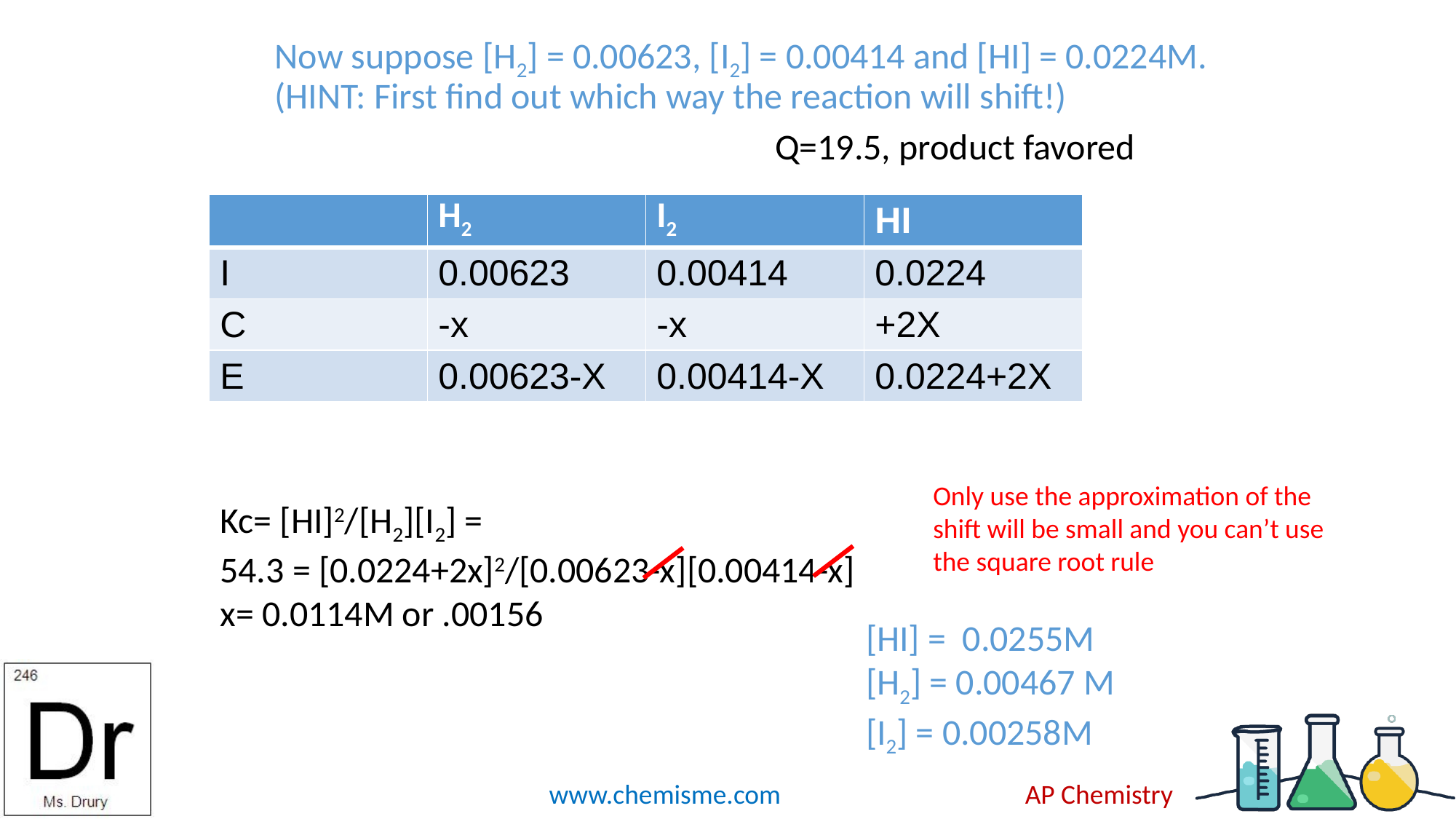

Now suppose [H2] = 0.00623, [I2] = 0.00414 and [HI] = 0.0224M. (HINT: First find out which way the reaction will shift!)
Q=19.5, product favored
|  | H2 | I2 | HI |
| --- | --- | --- | --- |
| I | 0.00623 | 0.00414 | 0.0224 |
| C | -x | -x | +2X |
| E | 0.00623-X | 0.00414-X | 0.0224+2X |
Only use the approximation of the shift will be small and you can’t use the square root rule
Kc= [HI]2/[H2][I2] =
54.3 = [0.0224+2x]2/[0.00623-x][0.00414-x]
x= 0.0114M or .00156

[HI] =  0.0255M
[H2] = 0.00467 M
[I2] = 0.00258M